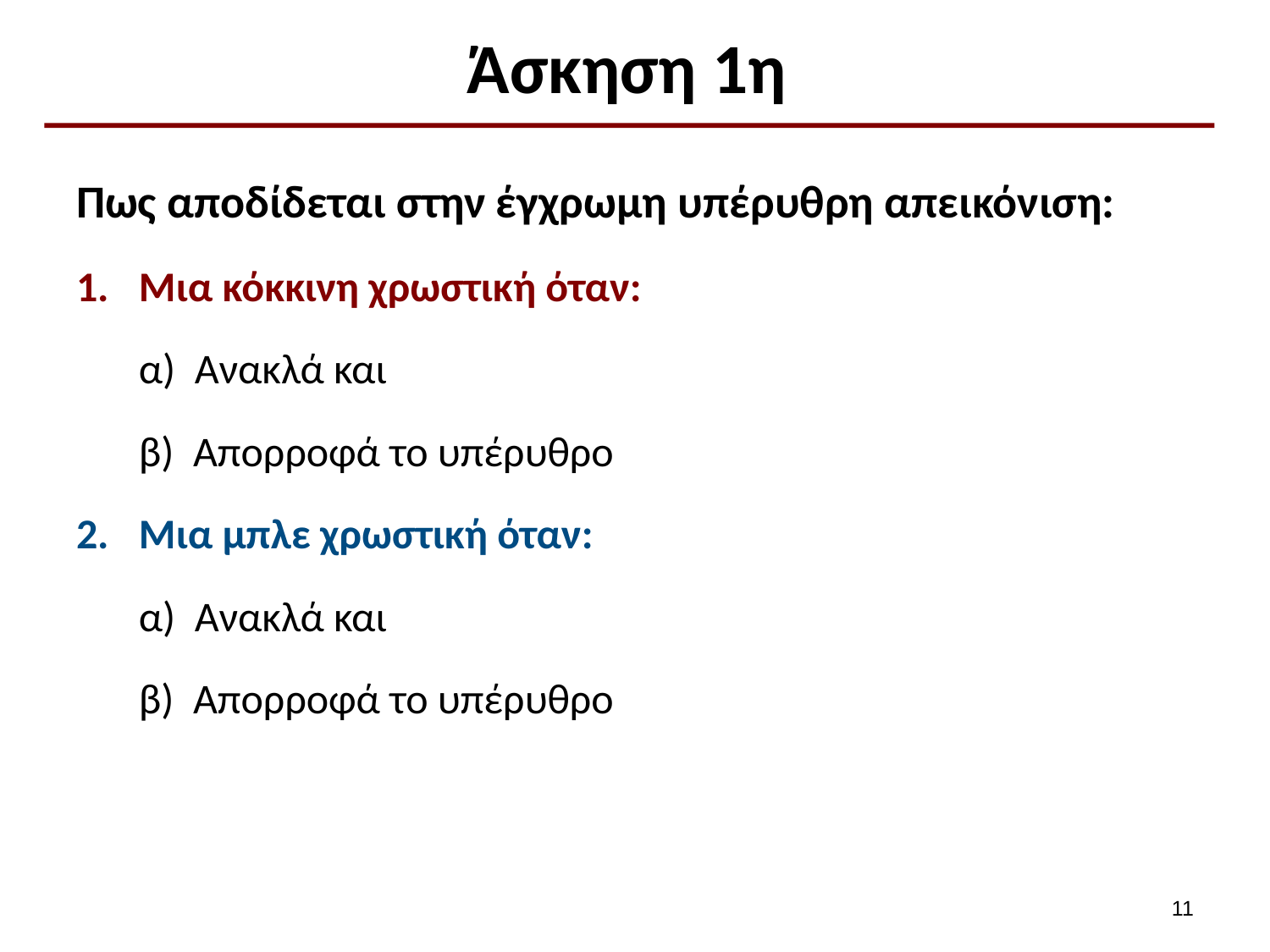

# Άσκηση 1η

Πως αποδίδεται στην έγχρωμη υπέρυθρη απεικόνιση:
Μια κόκκινη χρωστική όταν:
α)  Ανακλά και
β)  Απορροφά το υπέρυθρο
Μια μπλε χρωστική όταν:
α)  Ανακλά και
β)  Απορροφά το υπέρυθρο

11